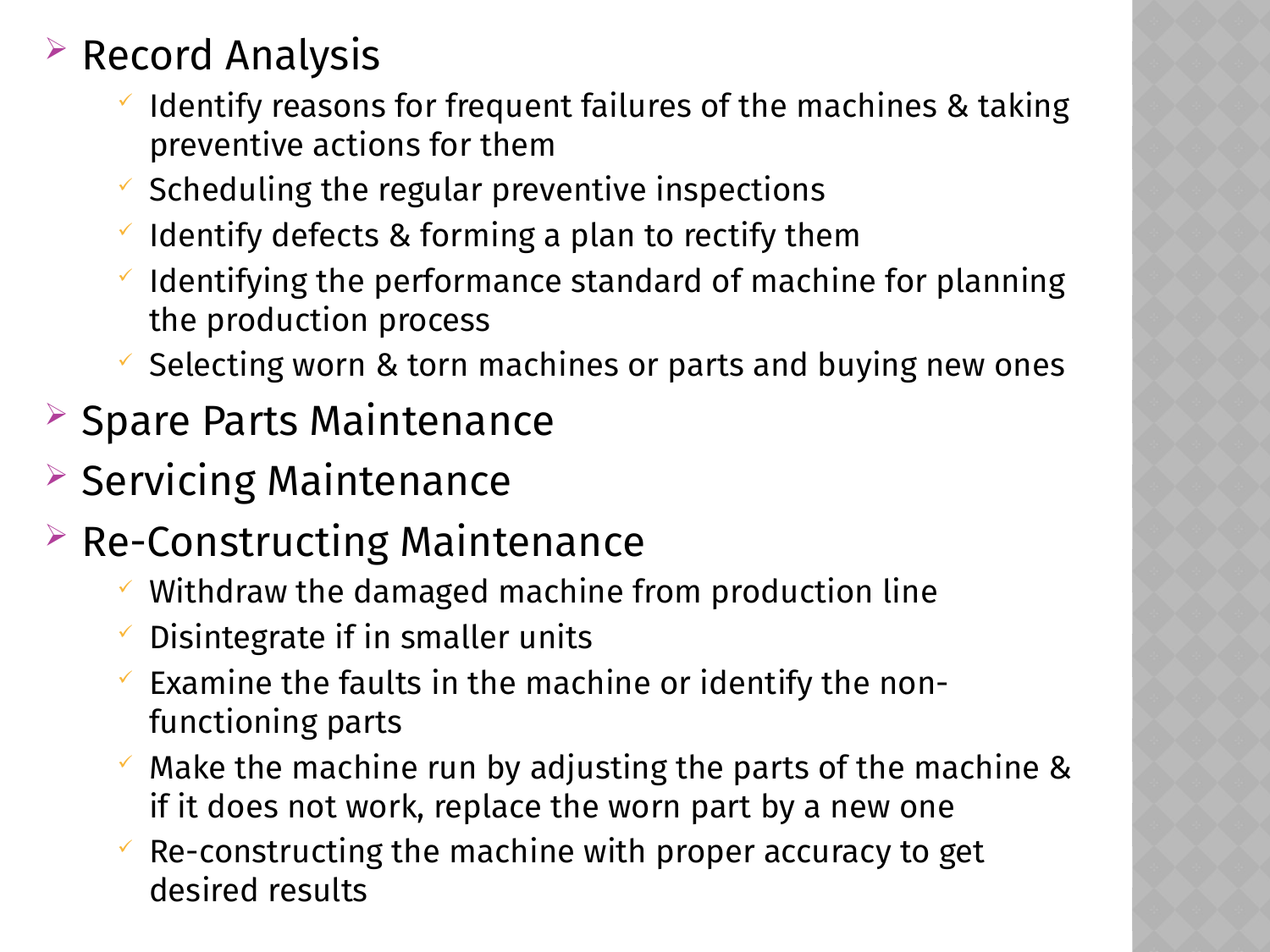

#
Record Analysis
Identify reasons for frequent failures of the machines & taking preventive actions for them
Scheduling the regular preventive inspections
Identify defects & forming a plan to rectify them
Identifying the performance standard of machine for planning the production process
Selecting worn & torn machines or parts and buying new ones
Spare Parts Maintenance
Servicing Maintenance
Re-Constructing Maintenance
Withdraw the damaged machine from production line
Disintegrate if in smaller units
Examine the faults in the machine or identify the non-functioning parts
Make the machine run by adjusting the parts of the machine & if it does not work, replace the worn part by a new one
Re-constructing the machine with proper accuracy to get desired results